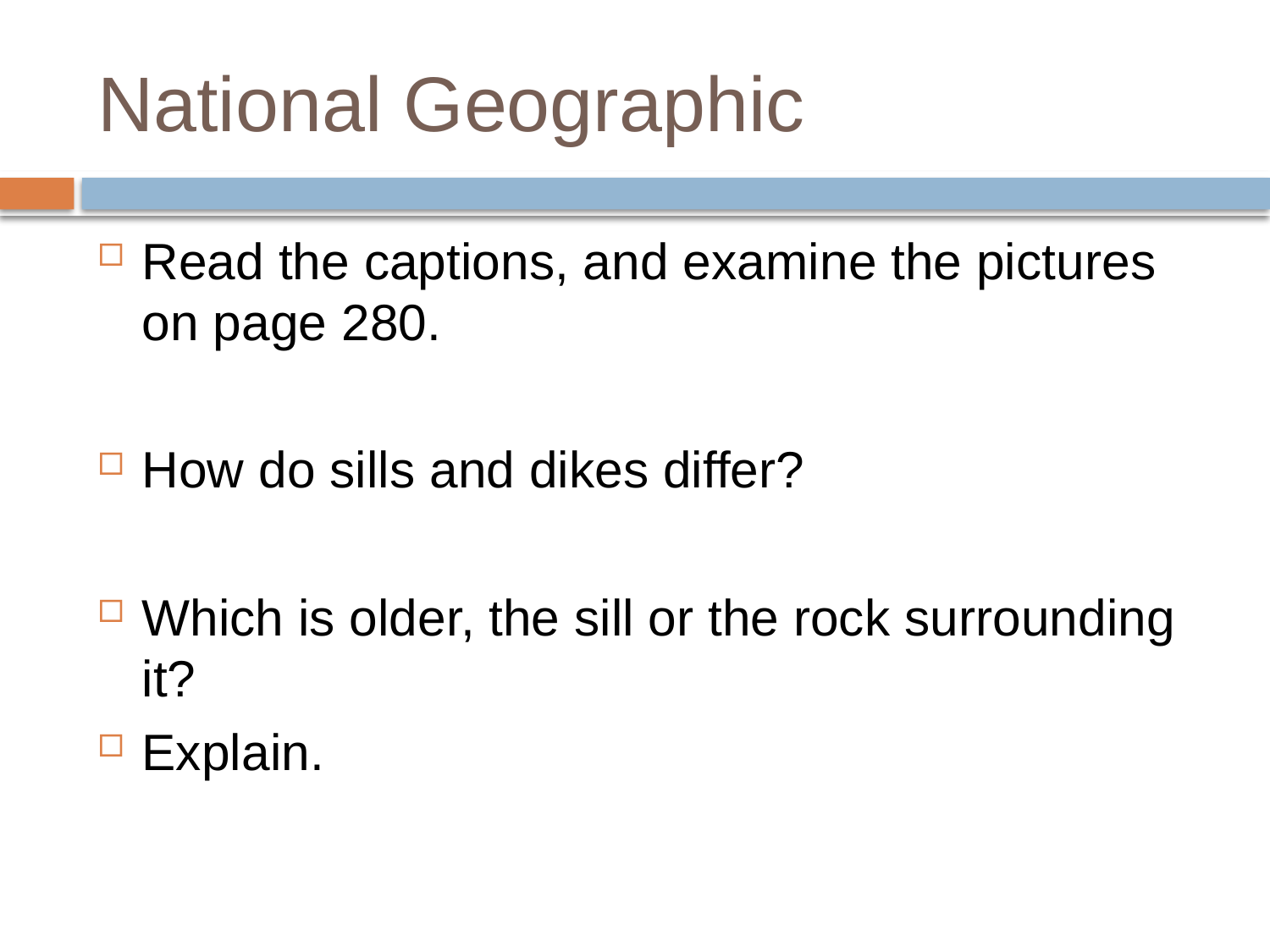

# National Geographic
Read the captions, and examine the pictures on page 280.

How do sills and dikes differ?

Which is older, the sill or the rock surrounding it?
Explain.